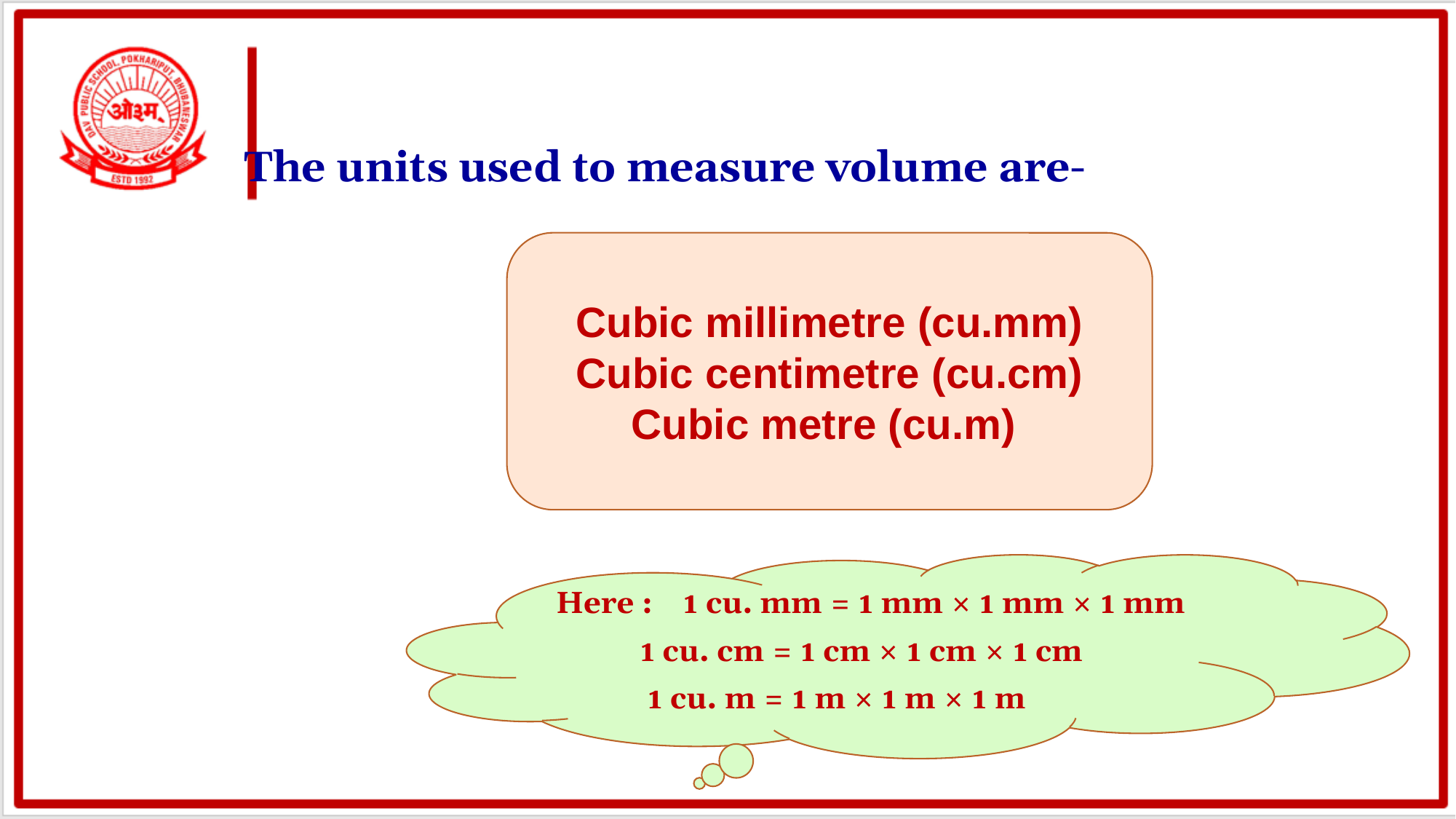

# The units used to measure volume are-
Cubic millimetre (cu.mm)
Cubic centimetre (cu.cm)
Cubic metre (cu.m)
Here :    1 cu. mm = 1 mm × 1 mm × 1 mm
           1 cu. cm = 1 cm × 1 cm × 1 cm
            1 cu. m = 1 m × 1 m × 1 m